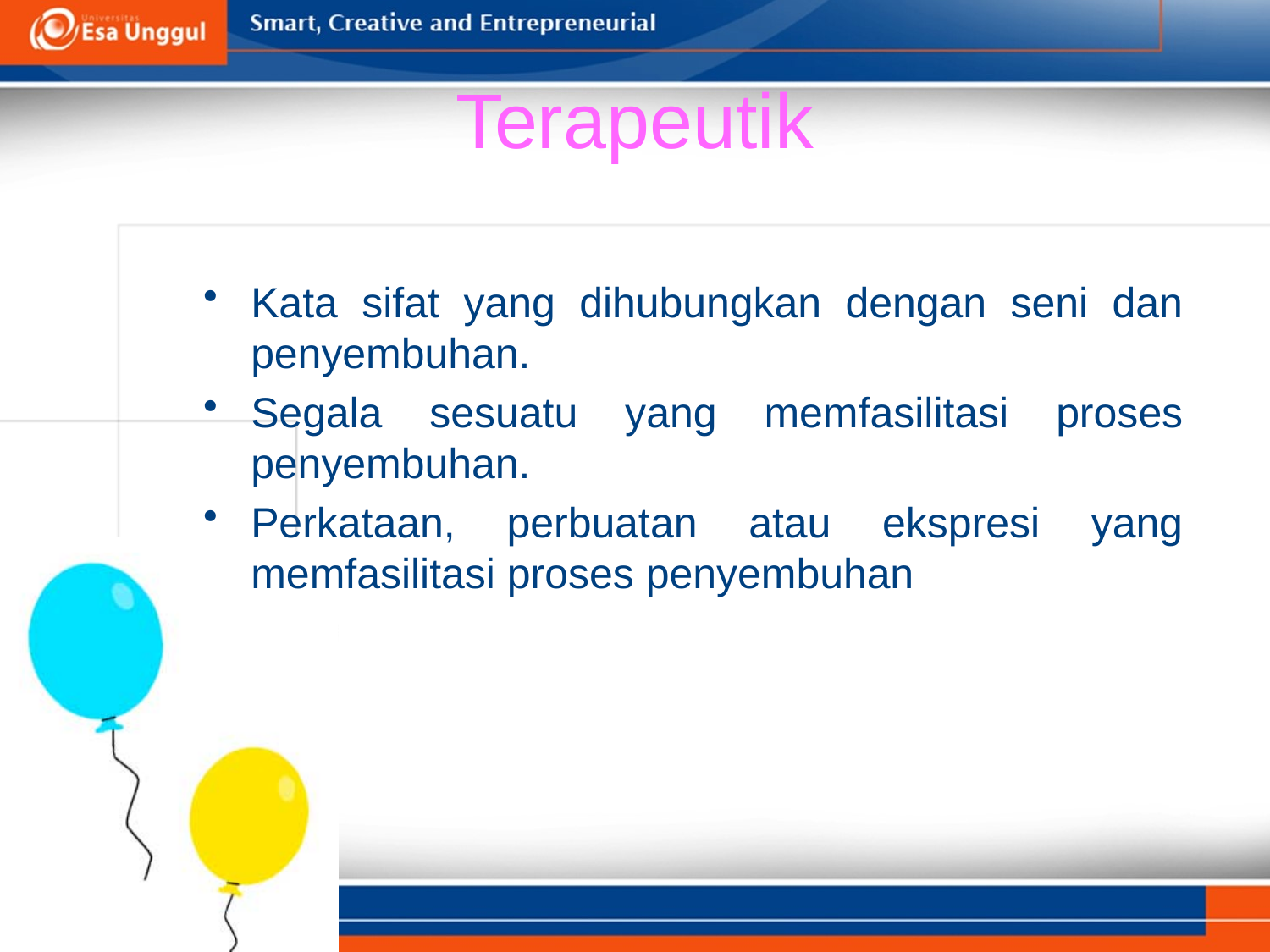

# Terapeutik
Kata sifat yang dihubungkan dengan seni dan penyembuhan.
Segala sesuatu yang memfasilitasi proses penyembuhan.
Perkataan, perbuatan atau ekspresi yang memfasilitasi proses penyembuhan